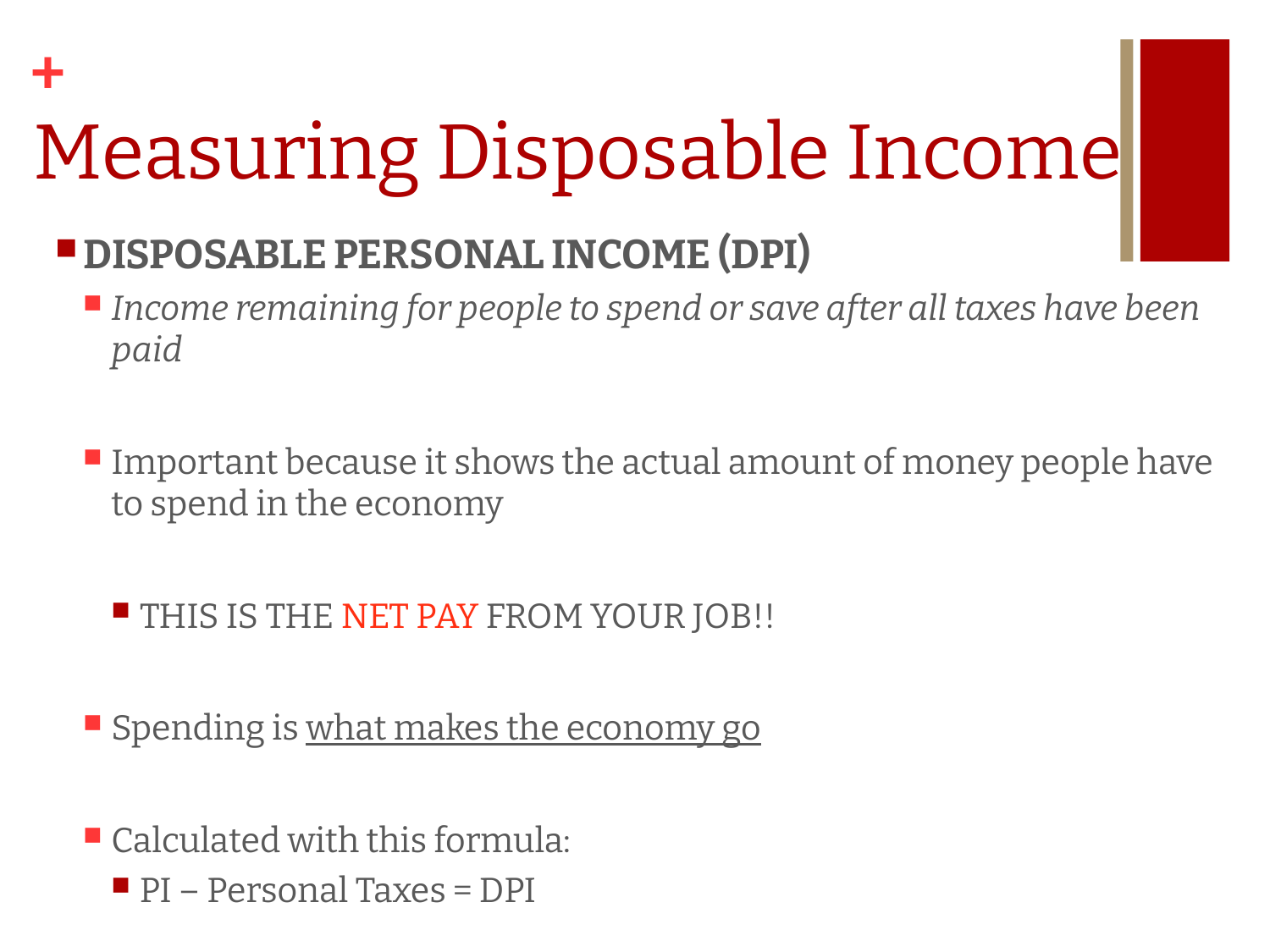

# Measuring Disposable Income
DISPOSABLE PERSONAL INCOME (DPI)
Income remaining for people to spend or save after all taxes have been paid

Important because it shows the actual amount of money people have to spend in the economy

THIS IS THE NET PAY FROM YOUR JOB!!

Spending is what makes the economy go

Calculated with this formula:
PI – Personal Taxes = DPI